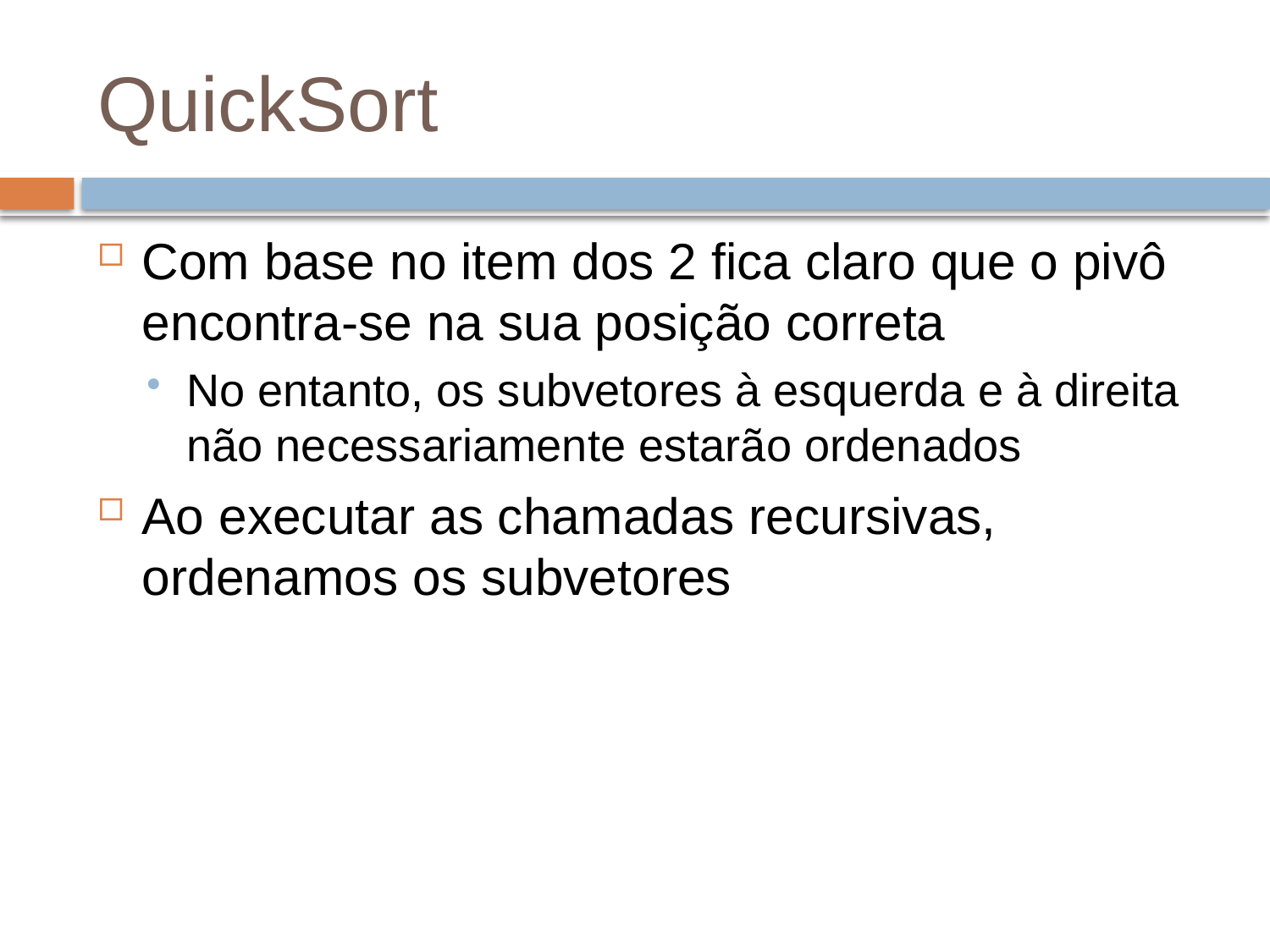

# QuickSort
Com base no item dos 2 fica claro que o pivô encontra-se na sua posição correta
No entanto, os subvetores à esquerda e à direita não necessariamente estarão ordenados
Ao executar as chamadas recursivas, ordenamos os subvetores